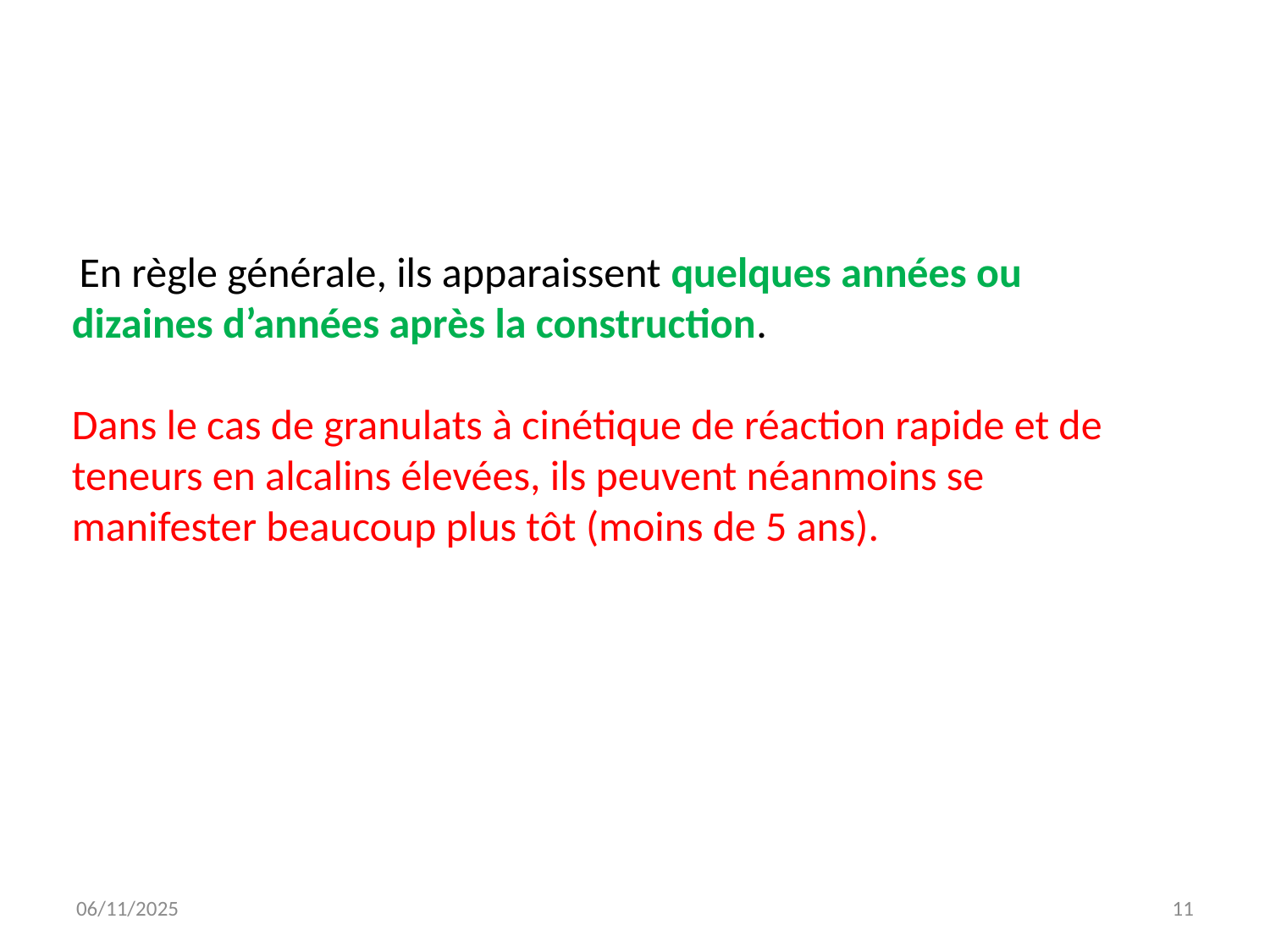

En règle générale, ils apparaissent quelques années ou dizaines d’années après la construction.

Dans le cas de granulats à cinétique de réaction rapide et de teneurs en alcalins élevées, ils peuvent néanmoins se manifester beaucoup plus tôt (moins de 5 ans).
06/11/2025

11